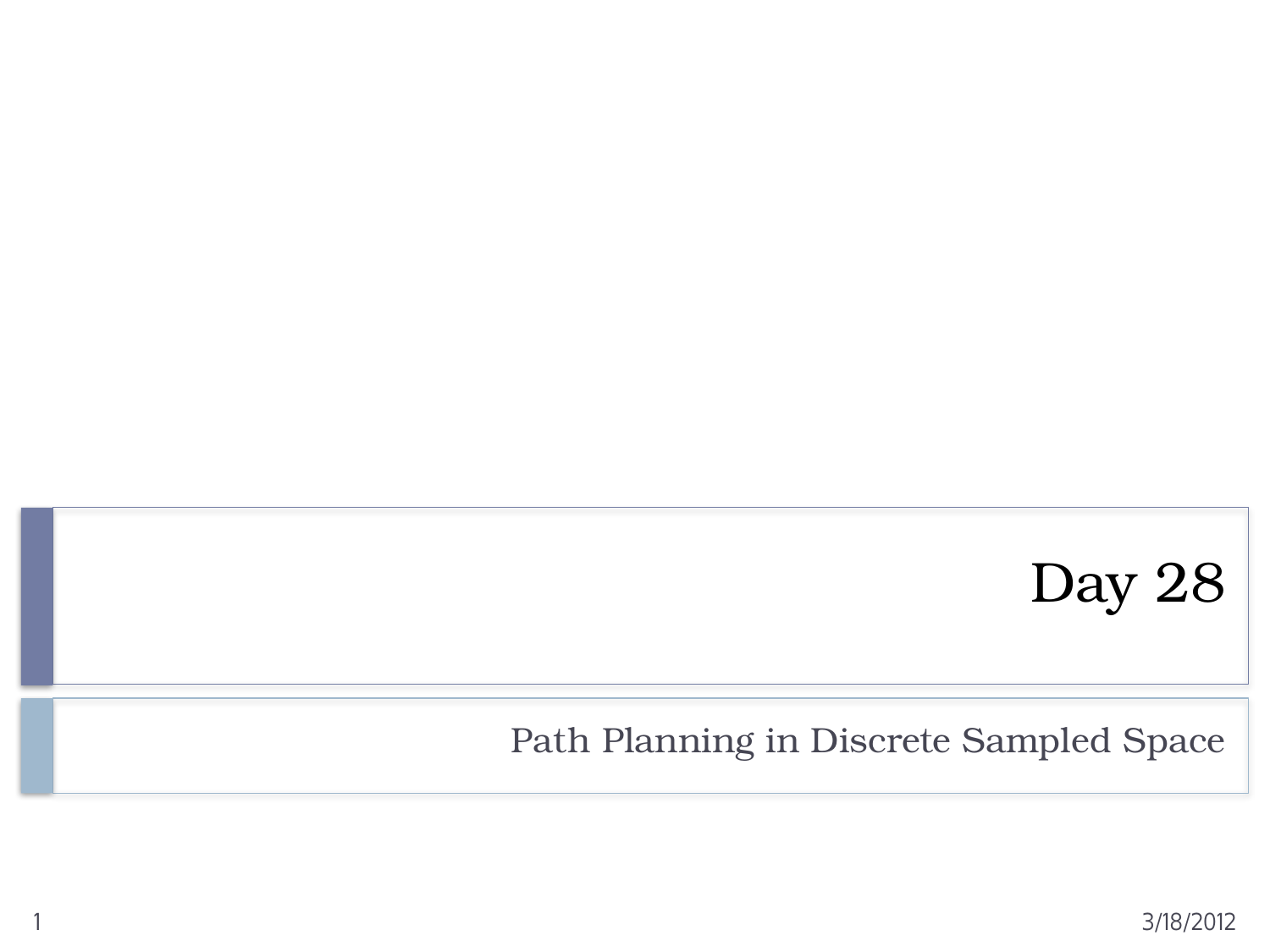

# Day 28
Path Planning in Discrete Sampled Space

1
3/18/2012